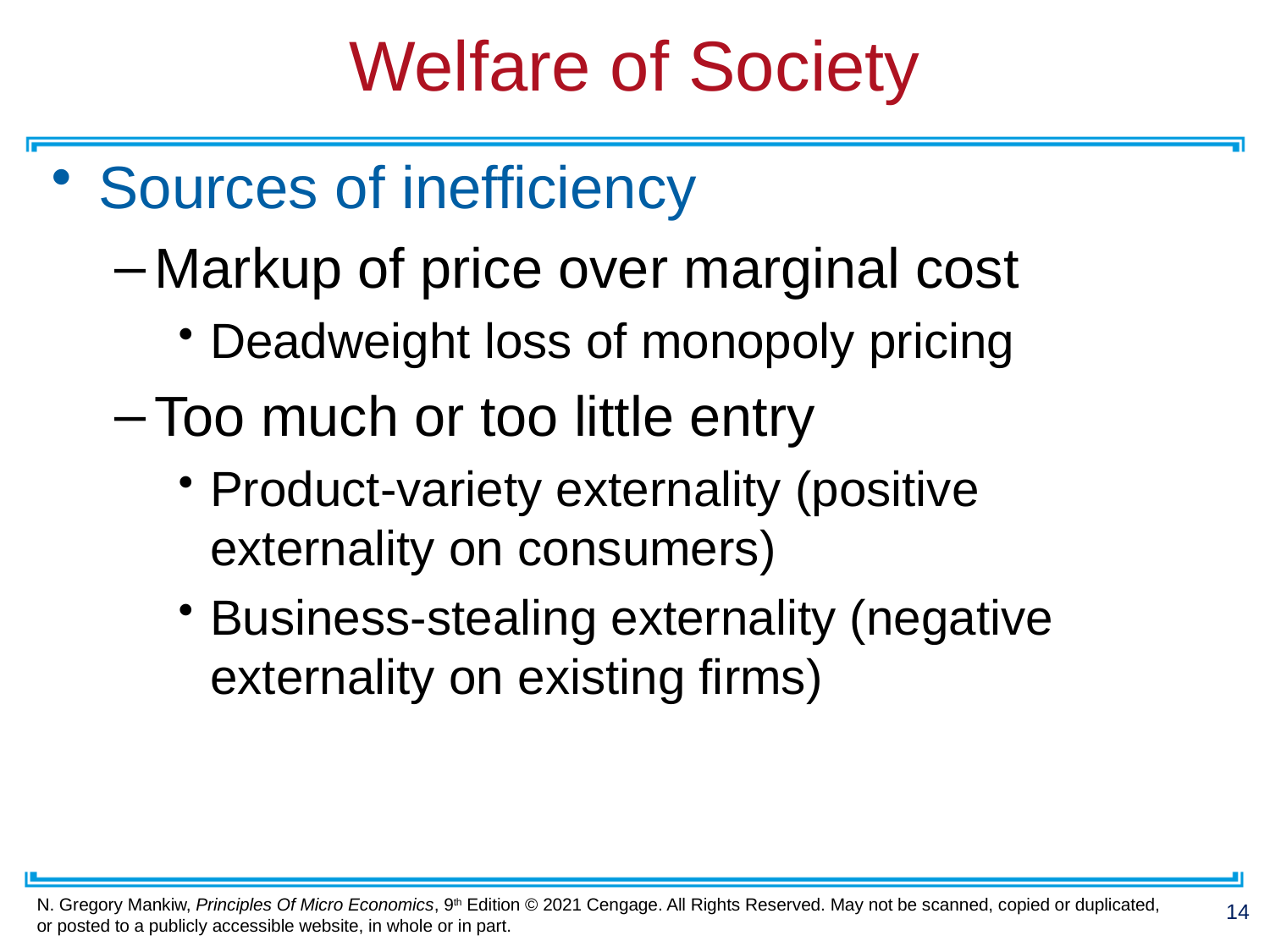

# Welfare of Society
Sources of inefficiency
Markup of price over marginal cost
Deadweight loss of monopoly pricing
Too much or too little entry
Product-variety externality (positive externality on consumers)
Business-stealing externality (negative externality on existing firms)
14